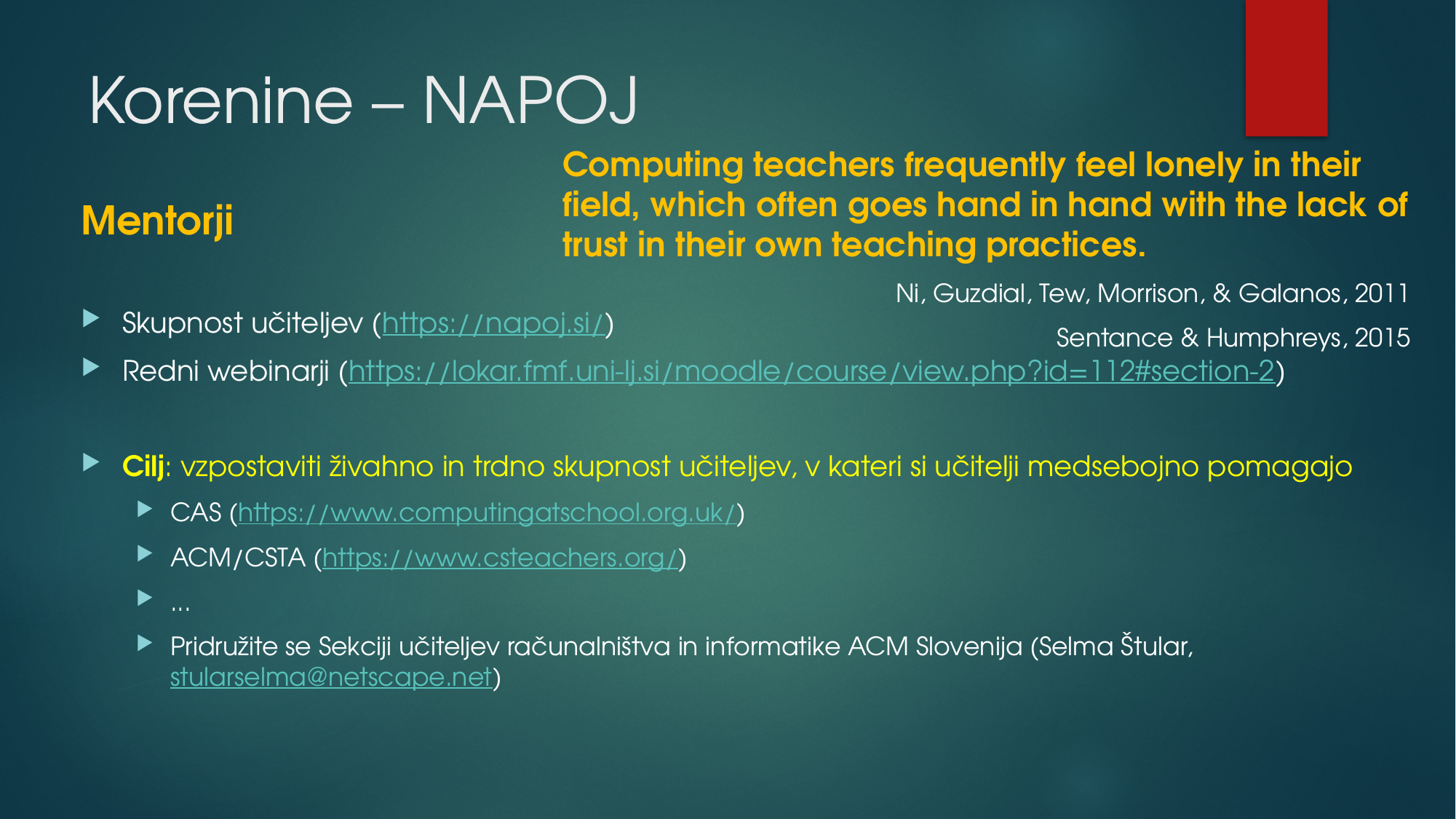

# Korenine – NAPOJ
Computing teachers frequently feel lonely in their field, which often goes hand in hand with the lack of trust in their own teaching practices.
Ni, Guzdial, Tew, Morrison, & Galanos, 2011
Sentance & Humphreys, 2015
Mentorji

Skupnost učiteljev (https://napoj.si/)
Redni webinarji (https://lokar.fmf.uni-lj.si/moodle/course/view.php?id=112#section-2)

Cilj: vzpostaviti živahno in trdno skupnost učiteljev, v kateri si učitelji medsebojno pomagajo
CAS (https://www.computingatschool.org.uk/)
ACM/CSTA (https://www.csteachers.org/)
...
Pridružite se Sekciji učiteljev računalništva in informatike ACM Slovenija (Selma Štular, stularselma@netscape.net)